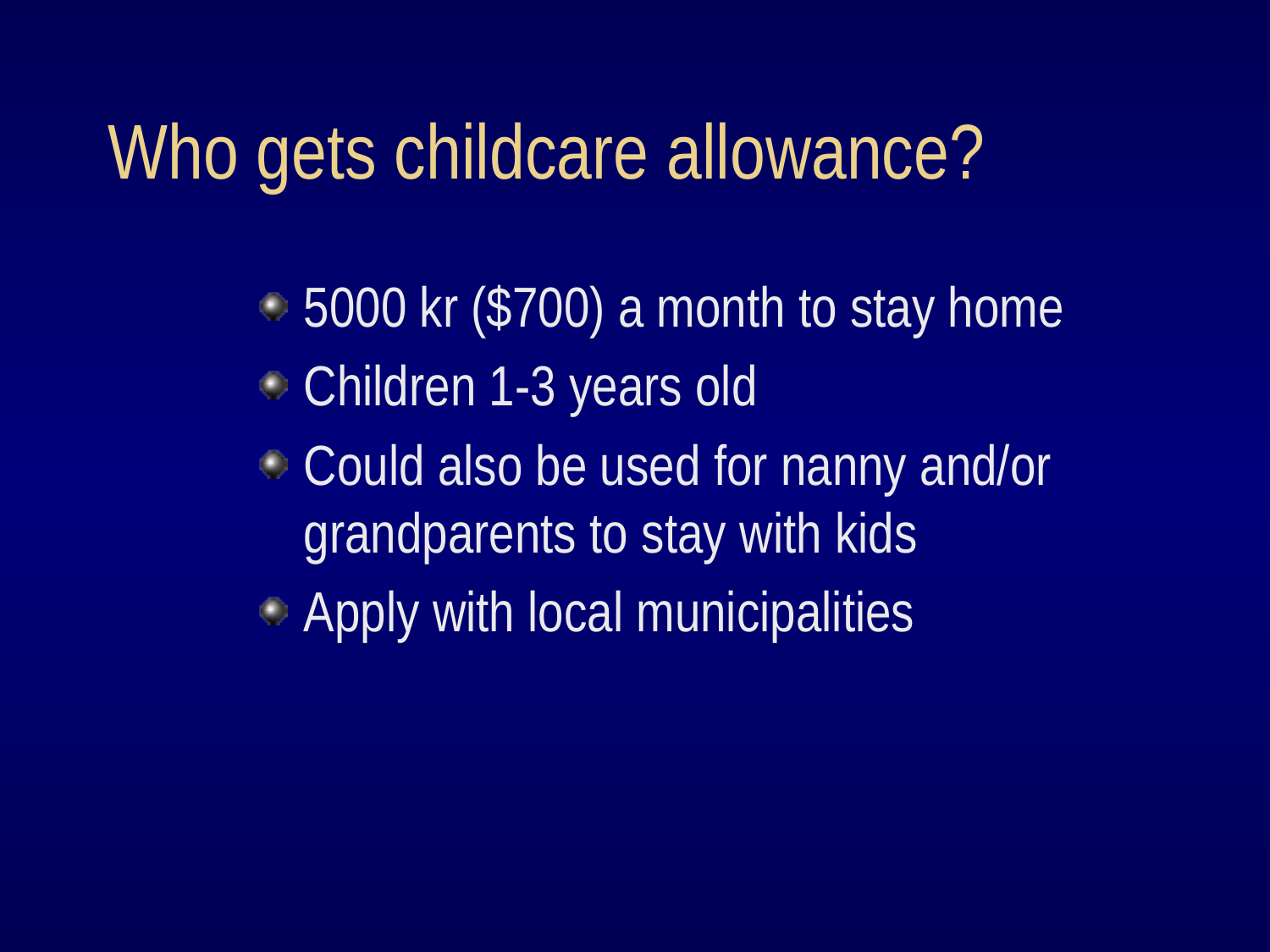

# Who gets childcare allowance?
5000 kr ($700) a month to stay home
Children 1-3 years old
Could also be used for nanny and/or grandparents to stay with kids
Apply with local municipalities